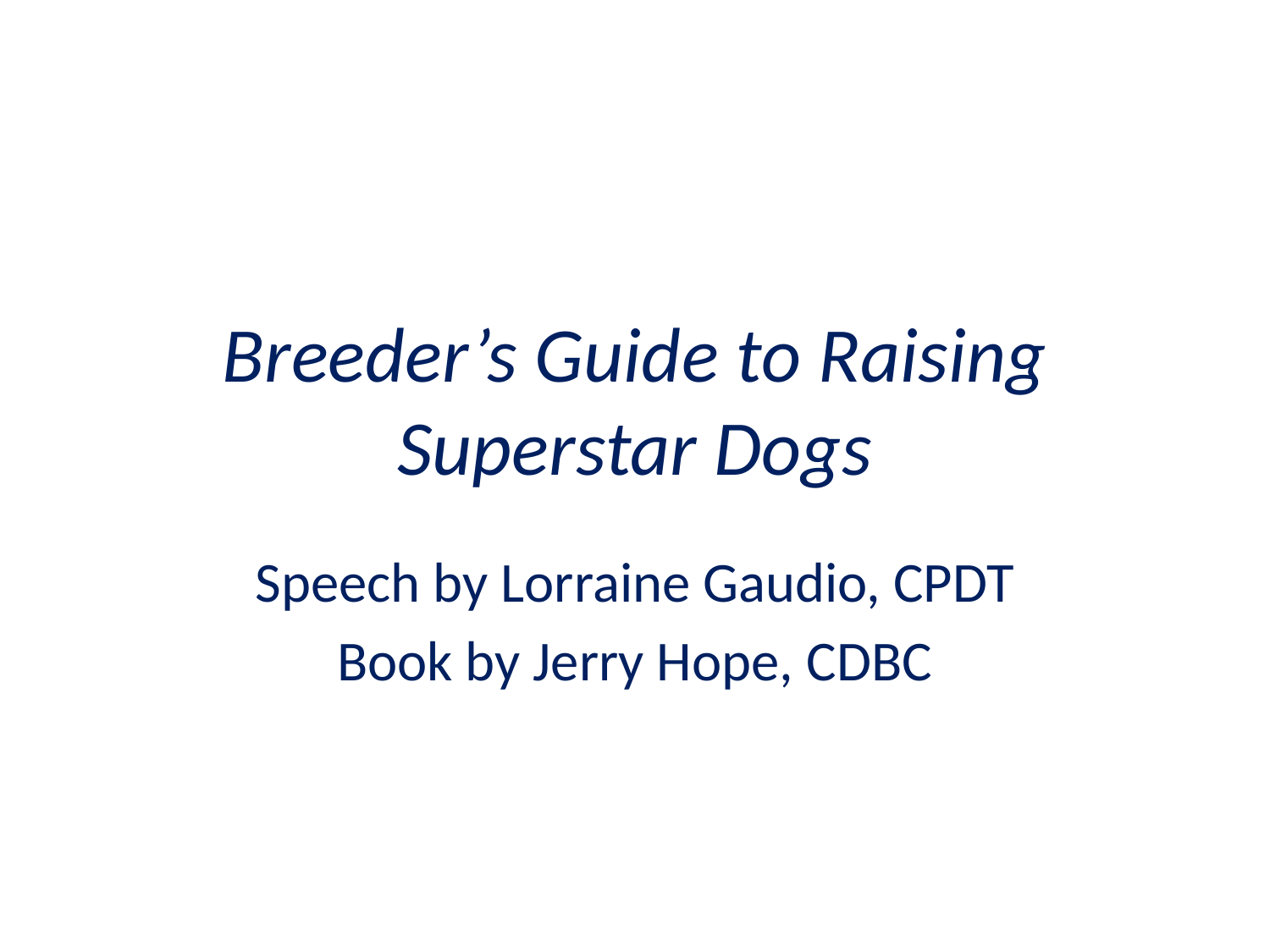

# Breeder’s Guide to Raising Superstar Dogs
Speech by Lorraine Gaudio, CPDT
Book by Jerry Hope, CDBC